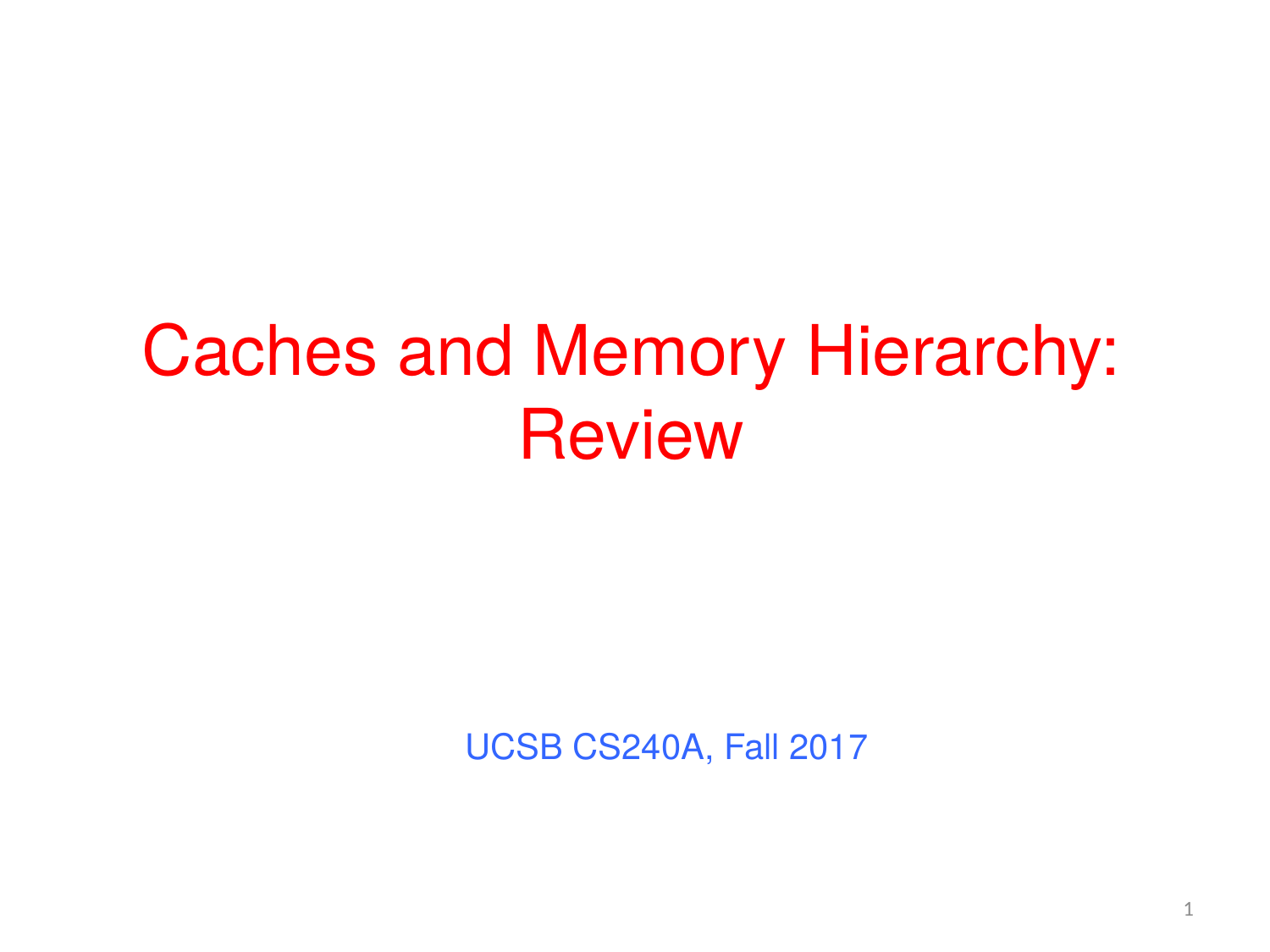

# Caches and Memory Hierarchy: Review
UCSB CS240A, Fall 2017
1